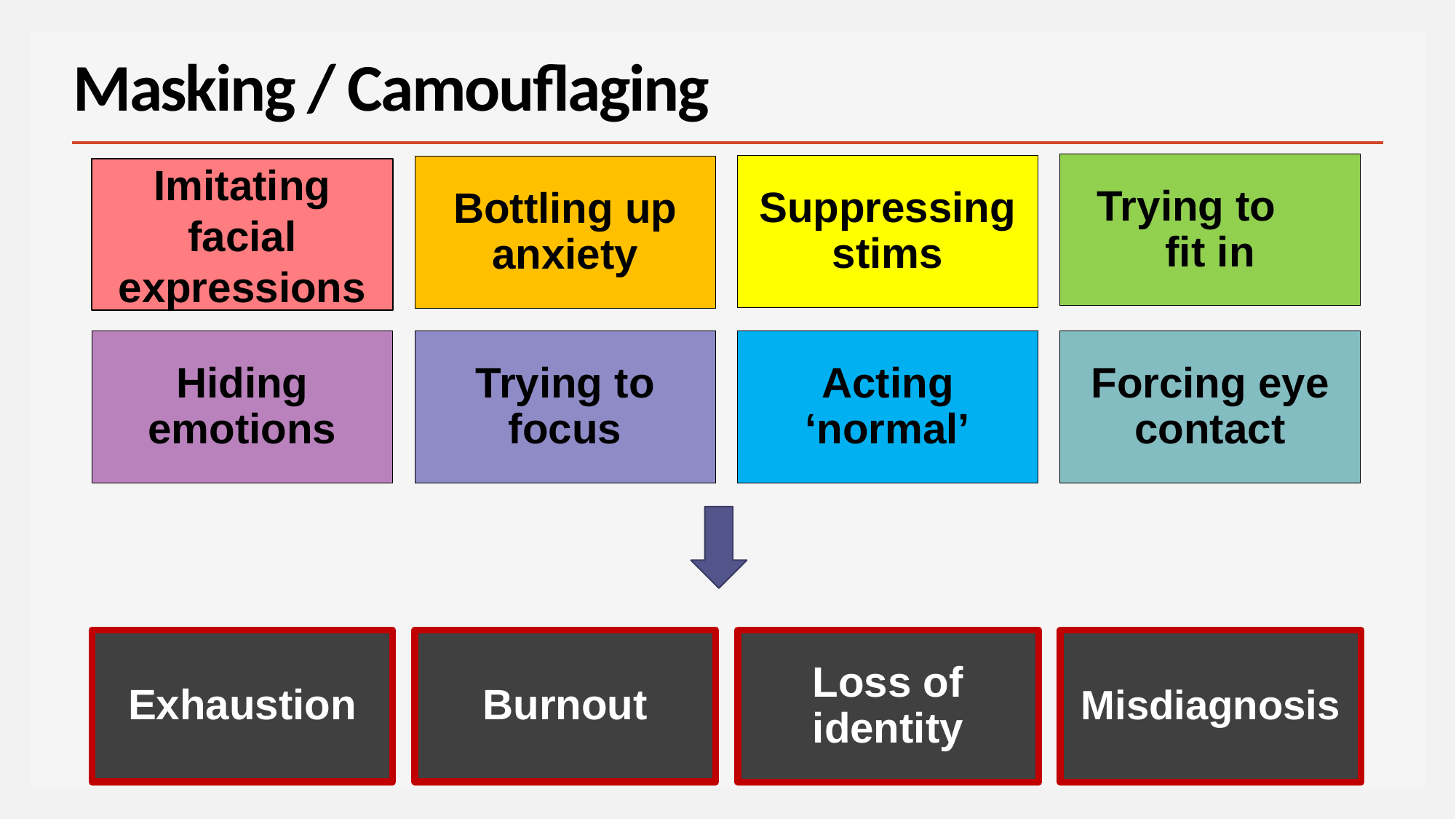

# Masking / Camouflaging
Trying to     fit in
Suppressing stims
Bottling up anxiety
Imitating facial expressions
Trying to focus
Acting ‘normal’
Forcing eye contact
Hiding emotions

Exhaustion
Burnout
Misdiagnosis
Loss of identity